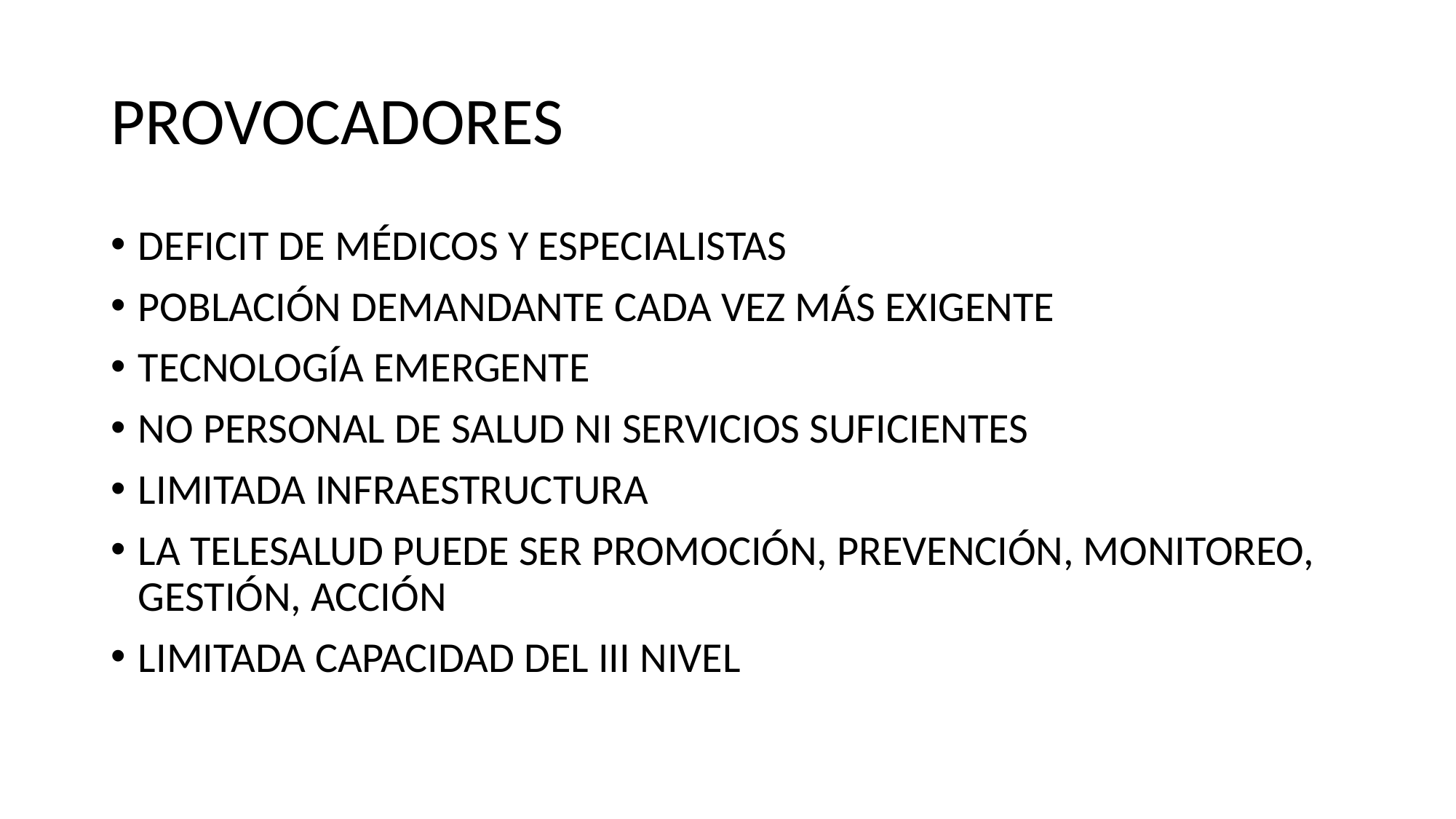

# PROVOCADORES
DEFICIT DE MÉDICOS Y ESPECIALISTAS
POBLACIÓN DEMANDANTE CADA VEZ MÁS EXIGENTE
TECNOLOGÍA EMERGENTE
NO PERSONAL DE SALUD NI SERVICIOS SUFICIENTES
LIMITADA INFRAESTRUCTURA
LA TELESALUD PUEDE SER PROMOCIÓN, PREVENCIÓN, MONITOREO, GESTIÓN, ACCIÓN
LIMITADA CAPACIDAD DEL III NIVEL